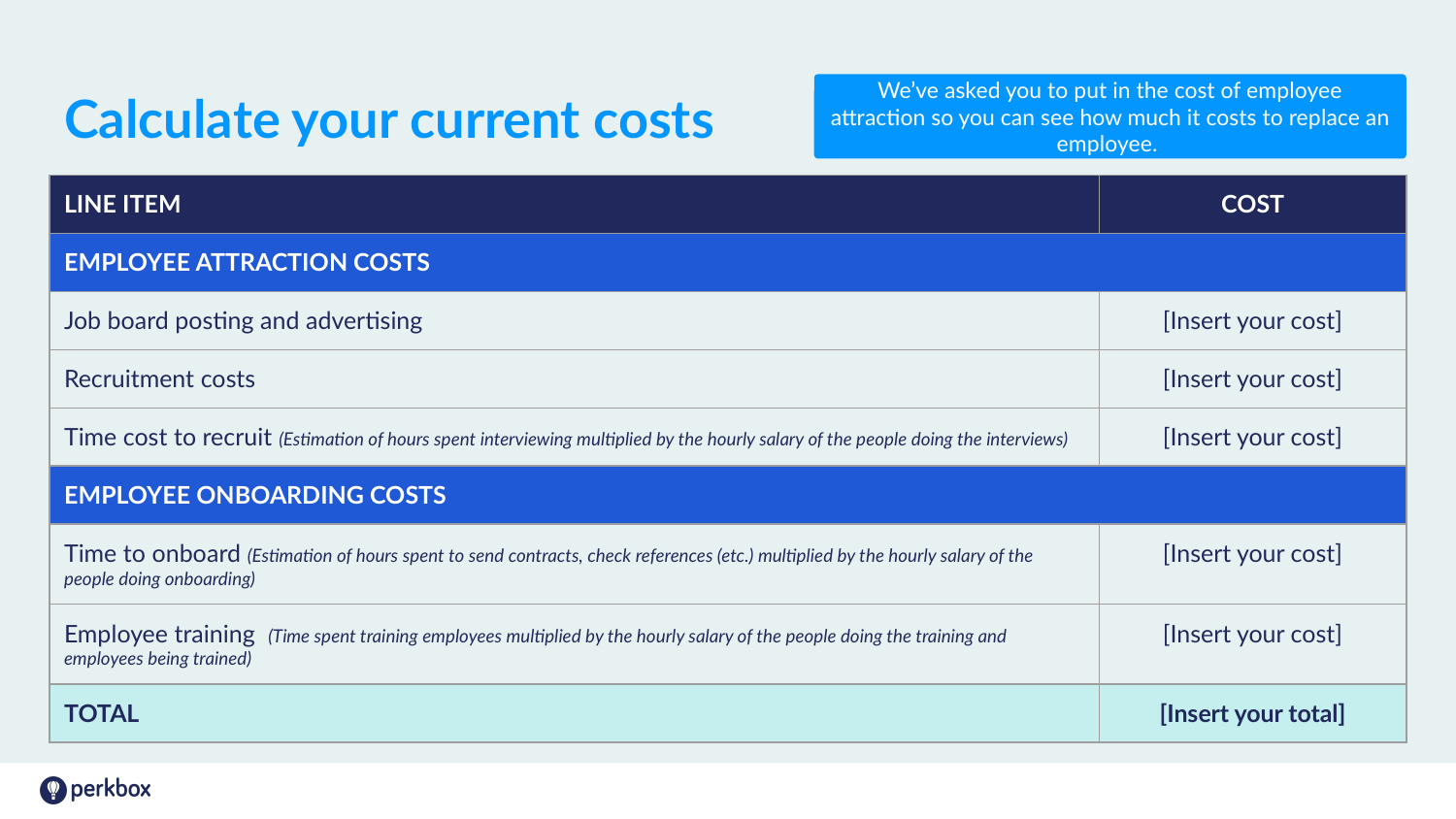

# Calculate your current costs

We’ve asked you to put in the cost of employee attraction so you can see how much it costs to replace an employee.
| LINE ITEM | COST |
| --- | --- |
| EMPLOYEE ATTRACTION COSTS |  |
| Job board posting and advertising | [Insert your cost] |
| Recruitment costs | [Insert your cost] |
| Time cost to recruit (Estimation of hours spent interviewing multiplied by the hourly salary of the people doing the interviews) | [Insert your cost] |
| EMPLOYEE ONBOARDING COSTS |  |
| Time to onboard (Estimation of hours spent to send contracts, check references (etc.) multiplied by the hourly salary of the people doing onboarding) | [Insert your cost] |
| Employee training (Time spent training employees multiplied by the hourly salary of the people doing the training and employees being trained) | [Insert your cost] |
| TOTAL | [Insert your total] |